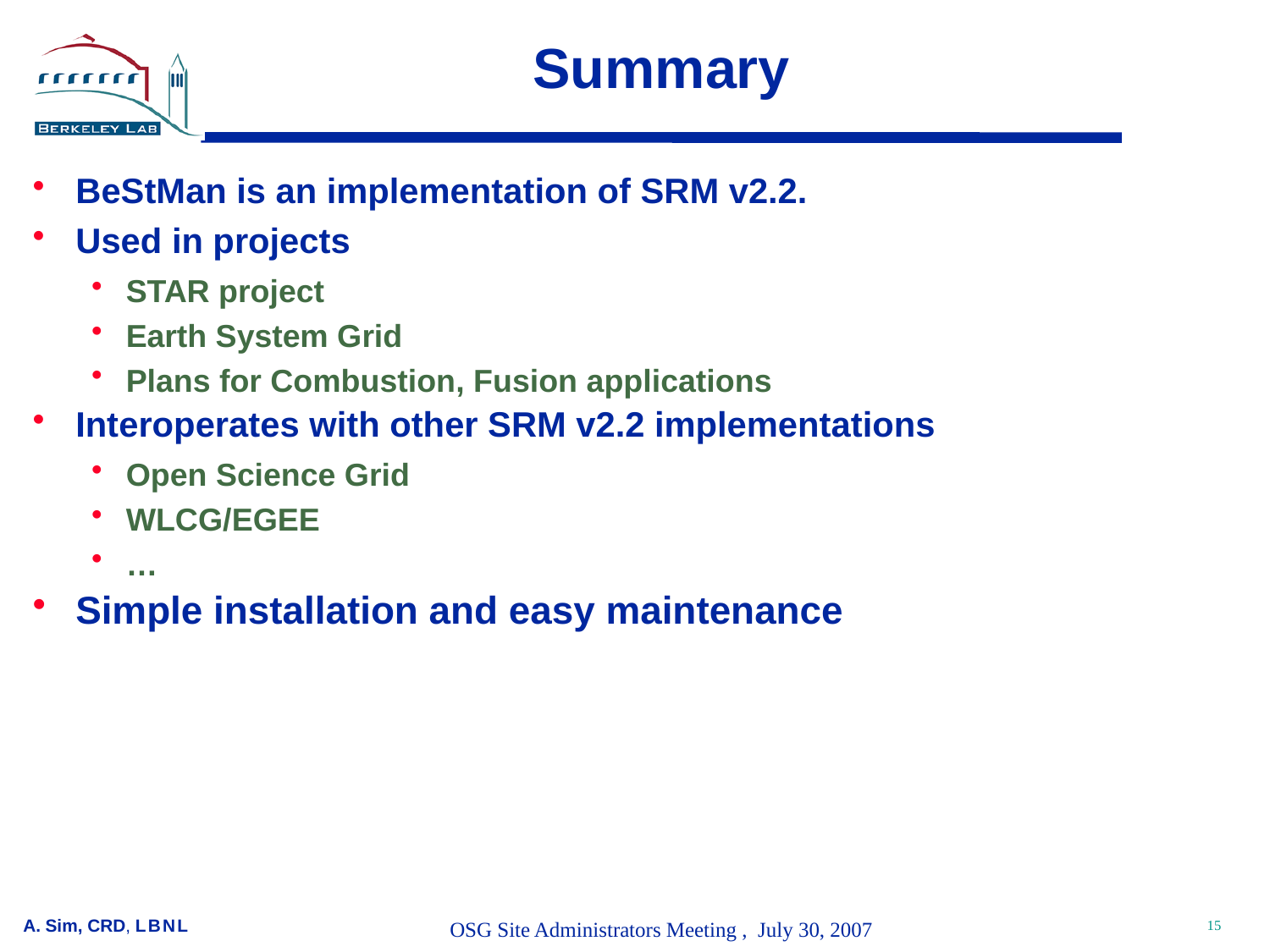

# Summary
BeStMan is an implementation of SRM v2.2.
Used in projects
STAR project
Earth System Grid
Plans for Combustion, Fusion applications
Interoperates with other SRM v2.2 implementations
Open Science Grid
WLCG/EGEE
…
Simple installation and easy maintenance